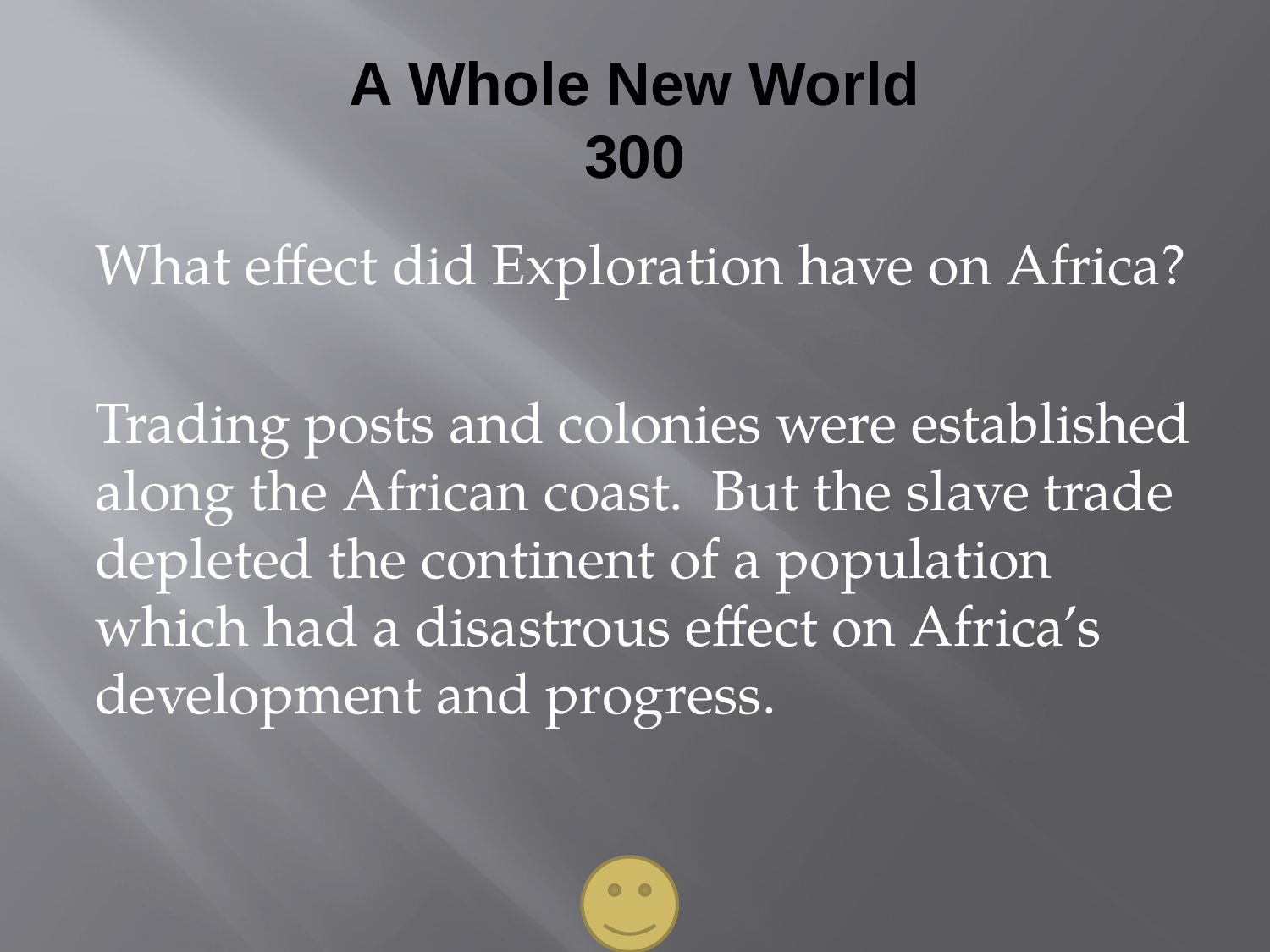

# A Whole New World 300
What effect did Exploration have on Africa?

Trading posts and colonies were established along the African coast.  But the slave trade depleted the continent of a population which had a disastrous effect on Africa’s development and progress.